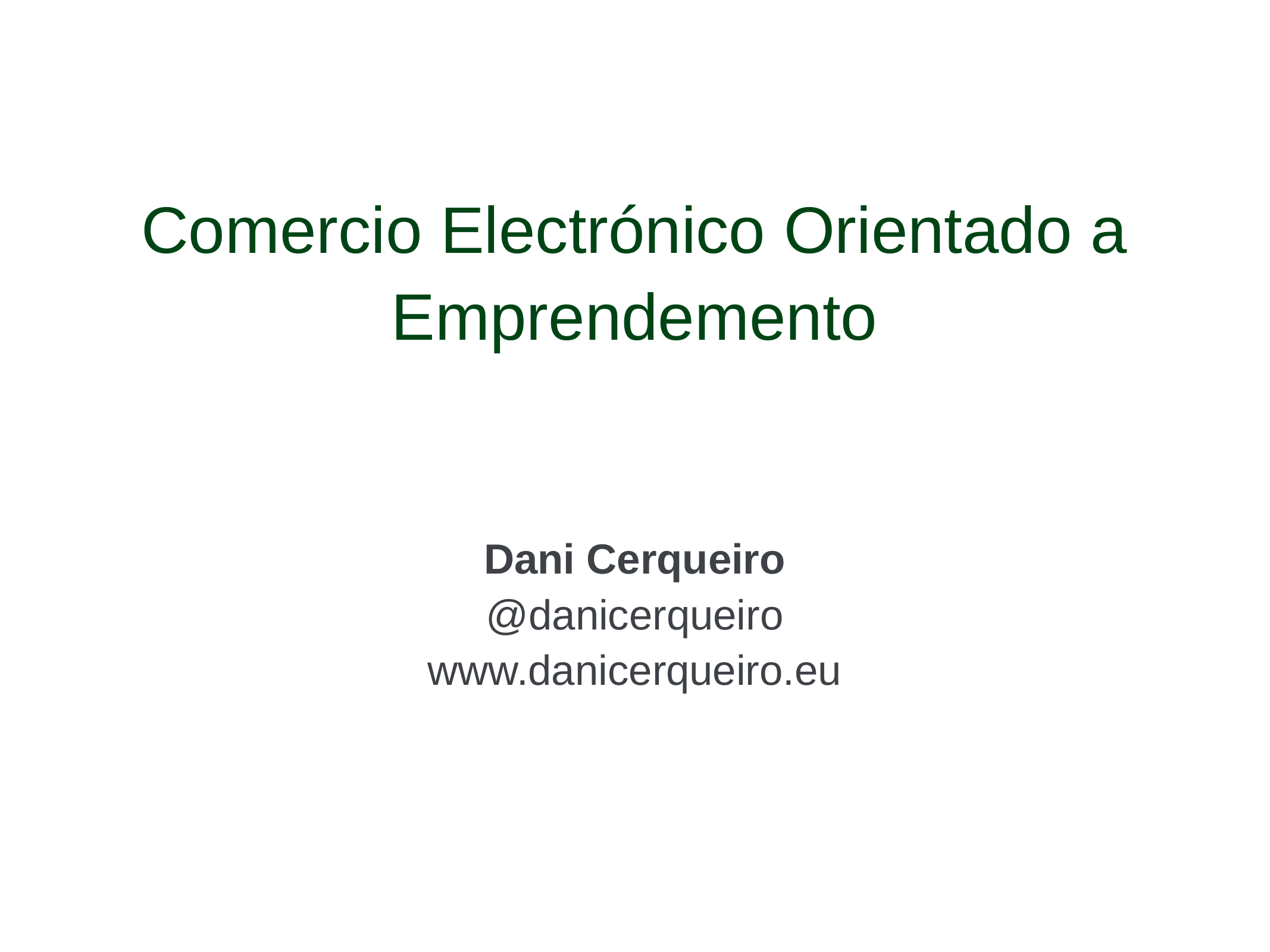

Comercio Electrónico Orientado a Emprendemento
Dani Cerqueiro
@danicerqueiro
www.danicerqueiro.eu